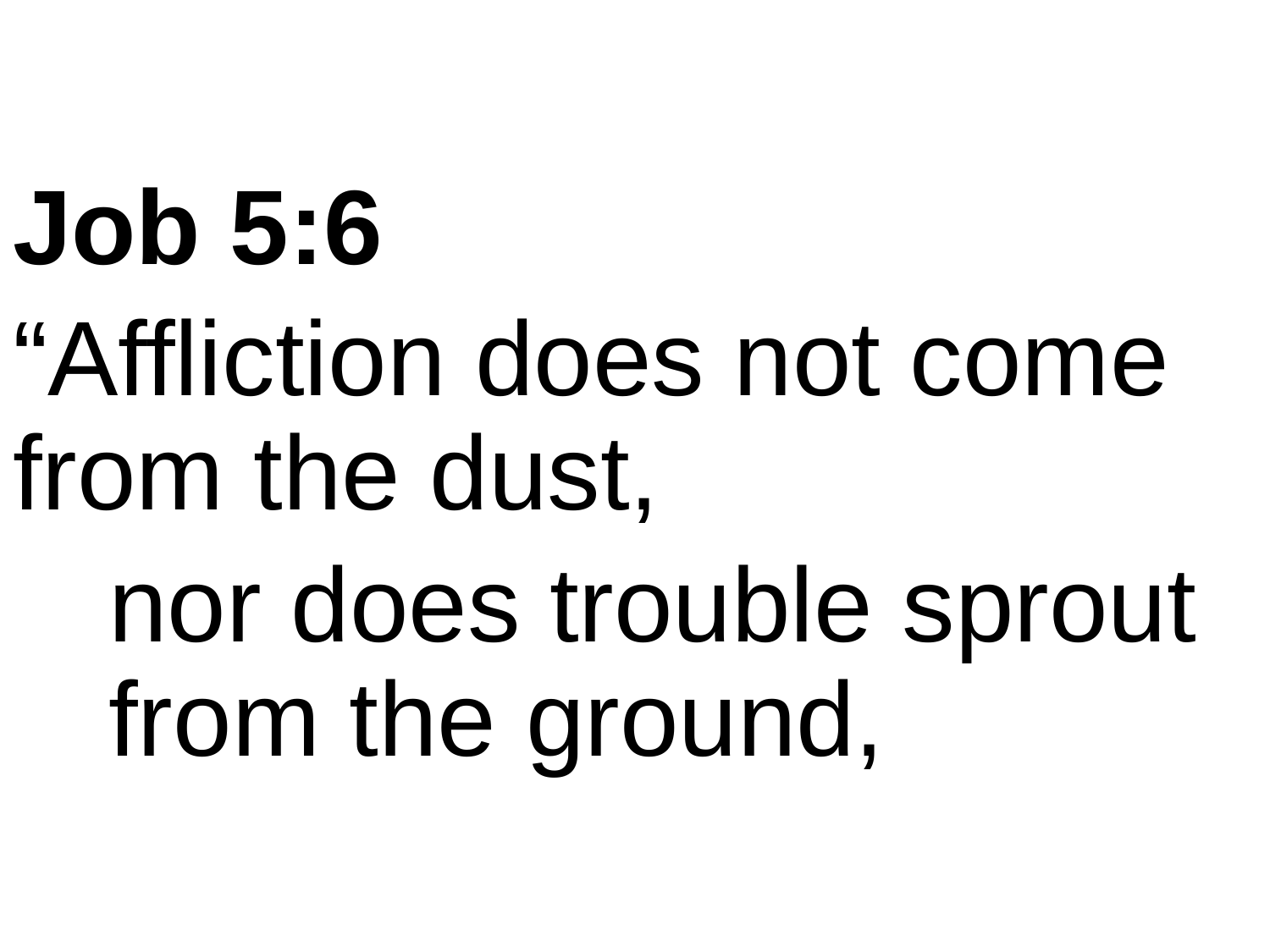

Job 5:6
“Affliction does not come from the dust,
nor does trouble sprout from the ground,